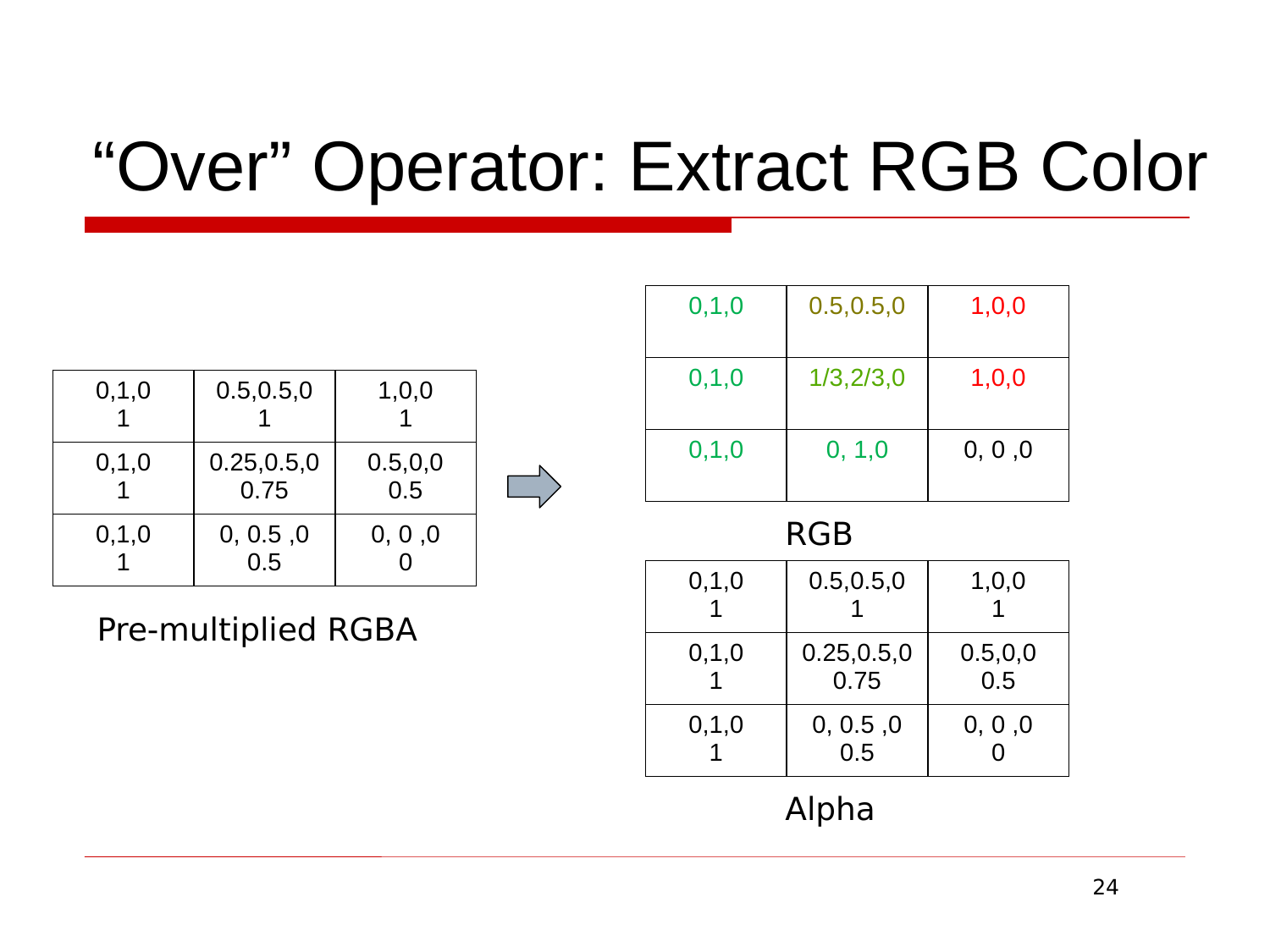

# “Over” Operator: Extract RGB Color
| 0,1,0 | 0.5,0.5,0 | 1,0,0 |
| --- | --- | --- |
| 0,1,0 | 1/3,2/3,0 | 1,0,0 |
| 0,1,0 | 0, 1,0 | 0, 0 ,0 |
| 0,1,0 1 | 0.5,0.5,0 1 | 1,0,0 1 |
| --- | --- | --- |
| 0,1,0 1 | 0.25,0.5,0 0.75 | 0.5,0,0 0.5 |
| 0,1,0 1 | 0, 0.5 ,0 0.5 | 0, 0 ,0 0 |

RGB
| 0,1,0 1 | 0.5,0.5,0 1 | 1,0,0 1 |
| --- | --- | --- |
| 0,1,0 1 | 0.25,0.5,0 0.75 | 0.5,0,0 0.5 |
| 0,1,0 1 | 0, 0.5 ,0 0.5 | 0, 0 ,0 0 |
Pre-multiplied RGBA
Alpha
24